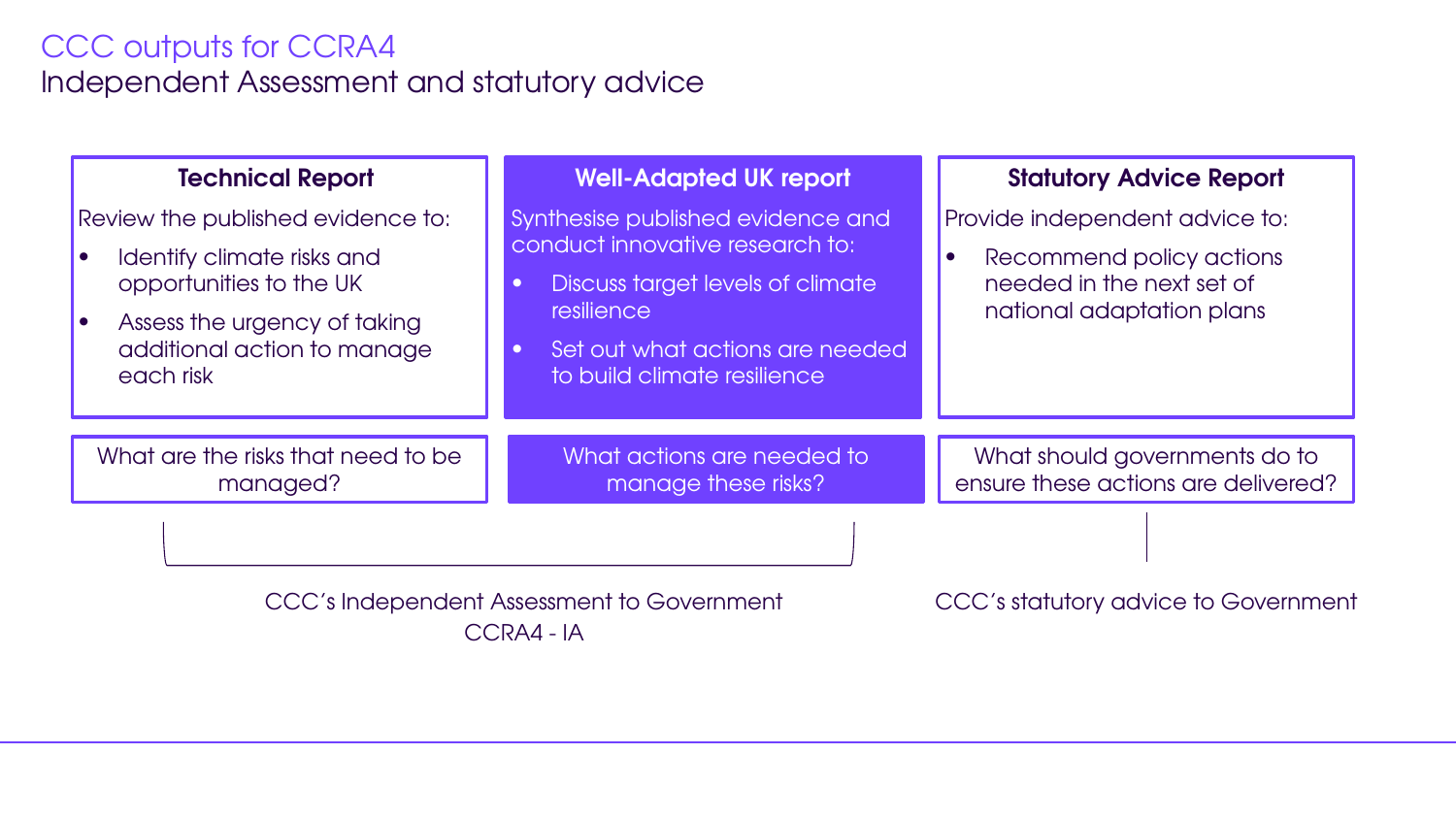

# CCC outputs for CCRA4 Independent Assessment and statutory advice
Technical Report
Review the published evidence to:
Identify climate risks and opportunities to the UK
Assess the urgency of taking additional action to manage each risk
Well-Adapted UK report
Synthesise published evidence and conduct innovative research to:
Discuss target levels of climate resilience
Set out what actions are needed to build climate resilience
Statutory Advice Report
Provide independent advice to:
Recommend policy actions needed in the next set of national adaptation plans

What are the risks that need to be managed?
What actions are needed to manage these risks?
What should governments do to ensure these actions are delivered?
CCC’s Independent Assessment to Government
CCRA4 - IA
CCC’s statutory advice to Government